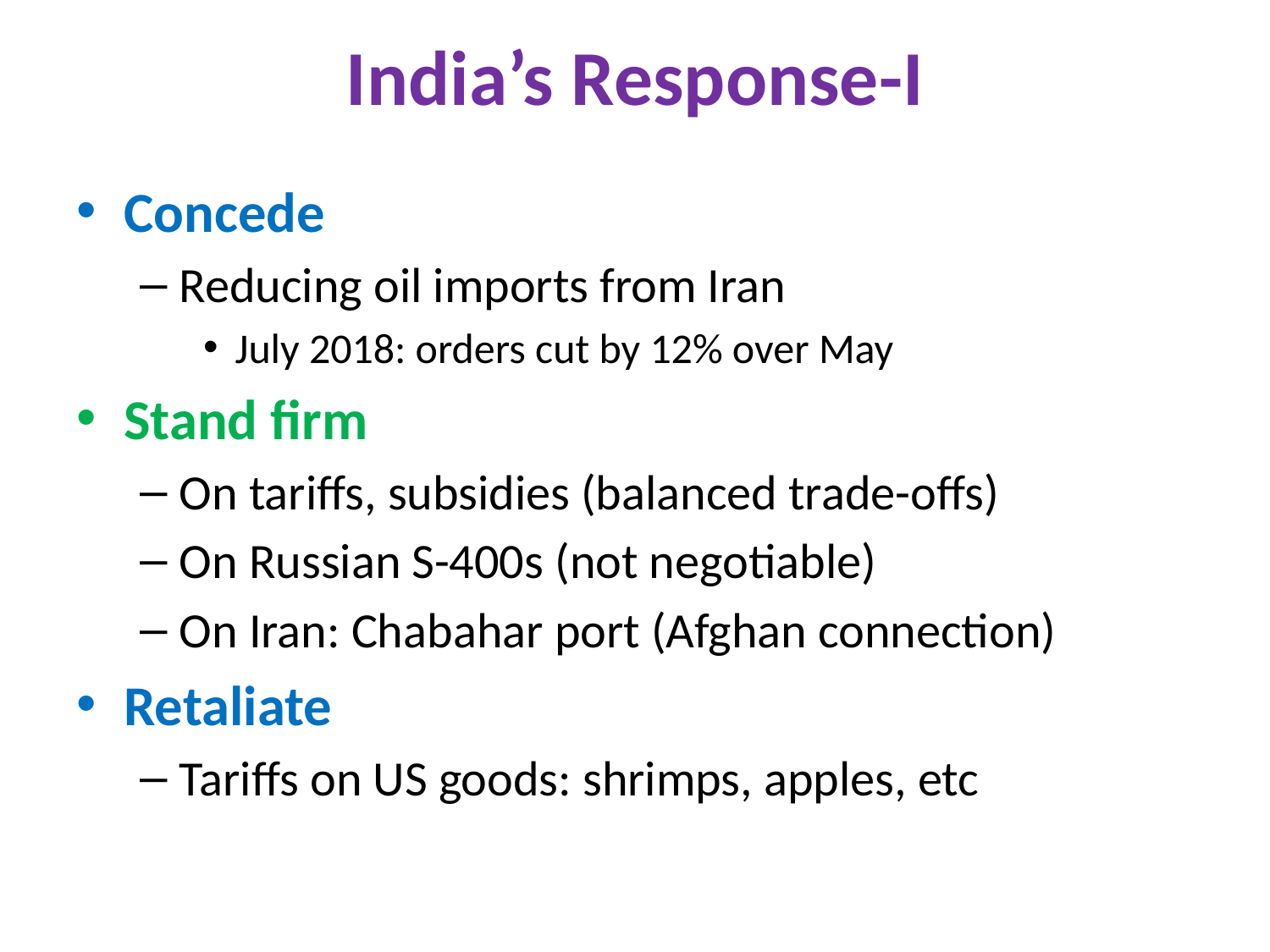

# India’s Response-I
Concede
Reducing oil imports from Iran
July 2018: orders cut by 12% over May
Stand firm
On tariffs, subsidies (balanced trade-offs)
On Russian S-400s (not negotiable)
On Iran: Chabahar port (Afghan connection)
Retaliate
Tariffs on US goods: shrimps, apples, etc